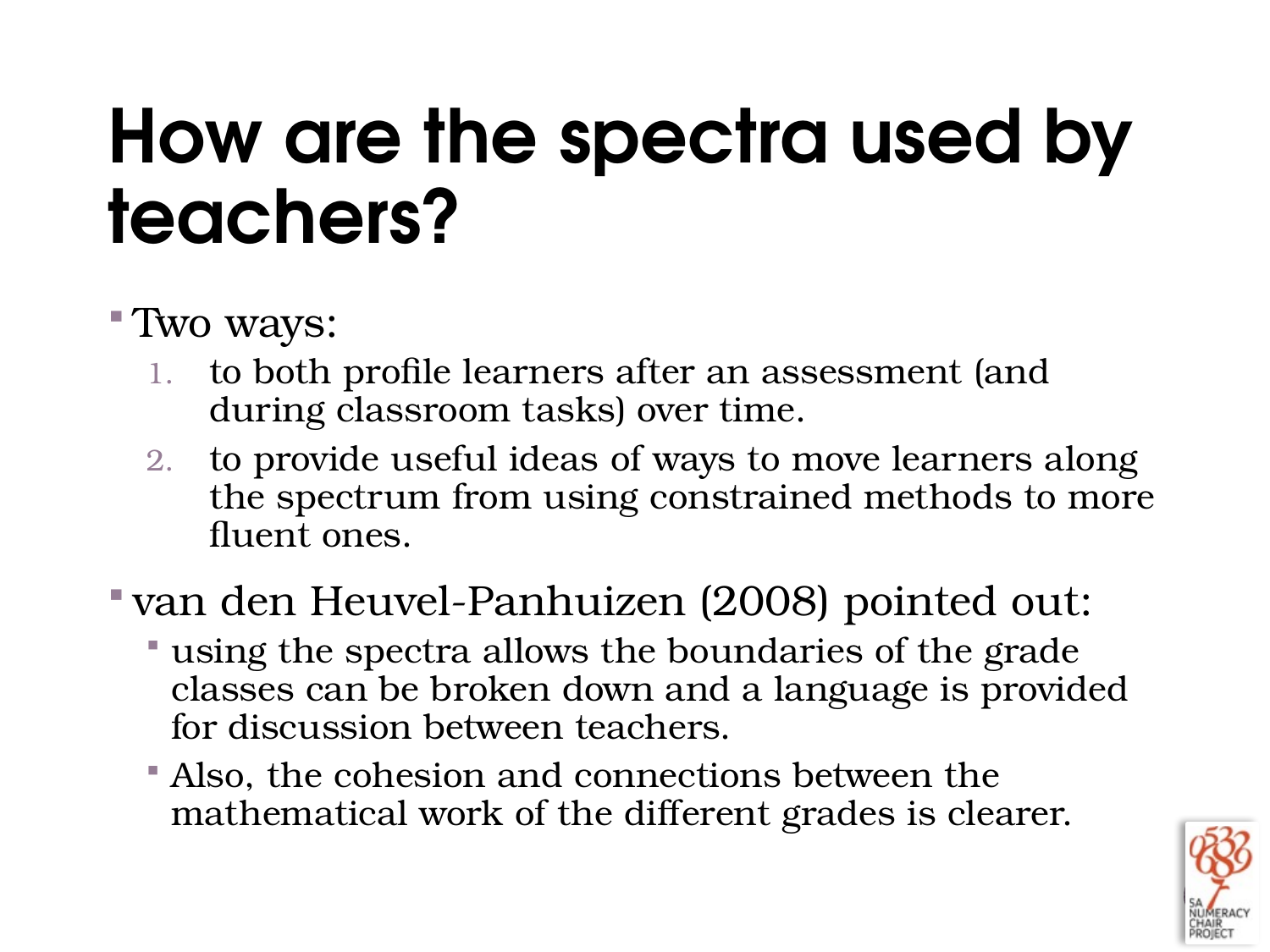

# How are the spectra used by teachers?
Two ways:
to both profile learners after an assessment (and during classroom tasks) over time.
to provide useful ideas of ways to move learners along the spectrum from using constrained methods to more fluent ones.
van den Heuvel-Panhuizen (2008) pointed out:
using the spectra allows the boundaries of the grade classes can be broken down and a language is provided for discussion between teachers.
Also, the cohesion and connections between the mathematical work of the different grades is clearer.